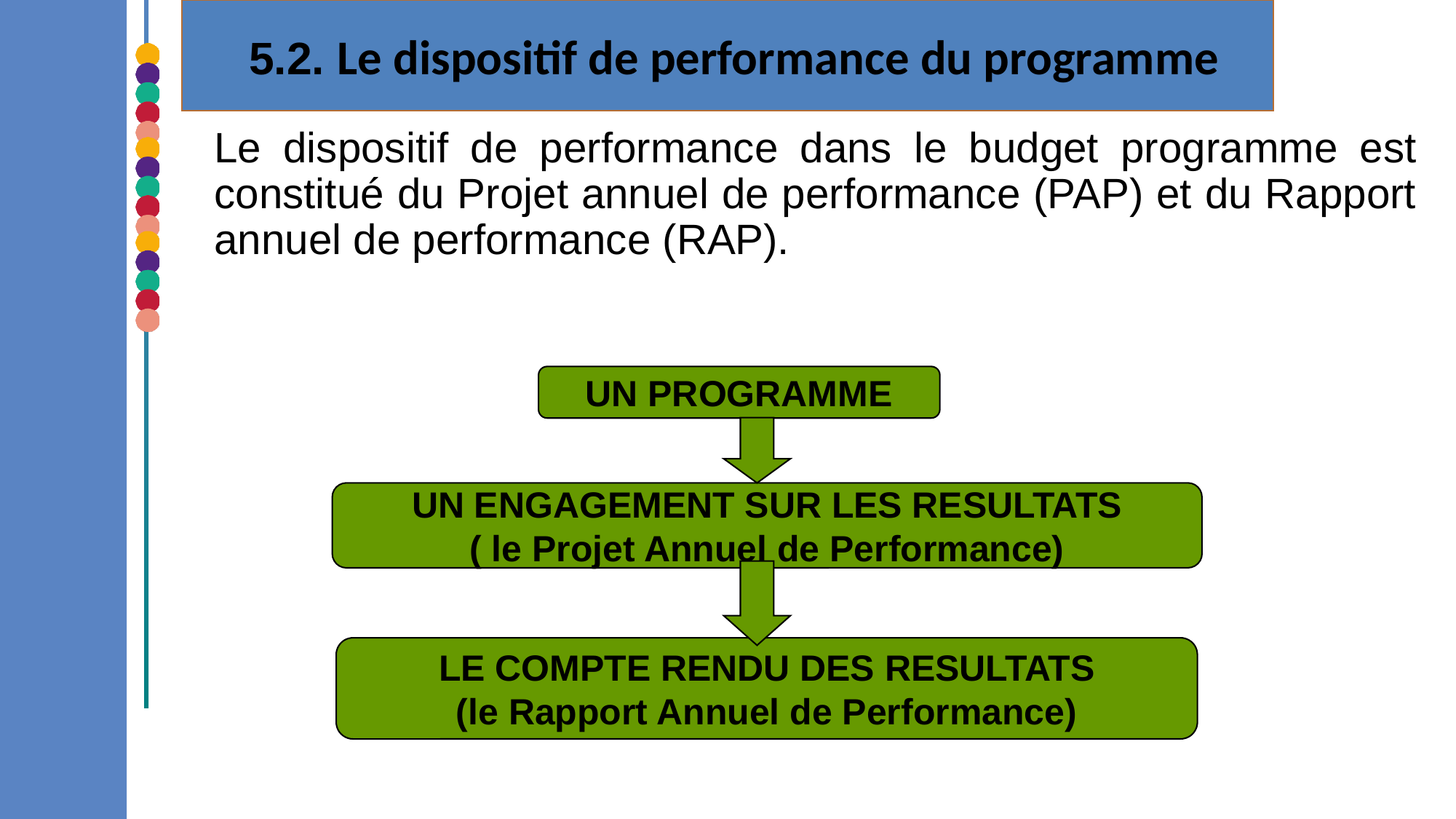

5.2. Le dispositif de performance du programme
Le dispositif de performance dans le budget programme est constitué du Projet annuel de performance (PAP) et du Rapport annuel de performance (RAP).

UN PROGRAMME

UN ENGAGEMENT SUR LES RESULTATS
( le Projet Annuel de Performance)

LE COMPTE RENDU DES RESULTATS
(le Rapport Annuel de Performance)